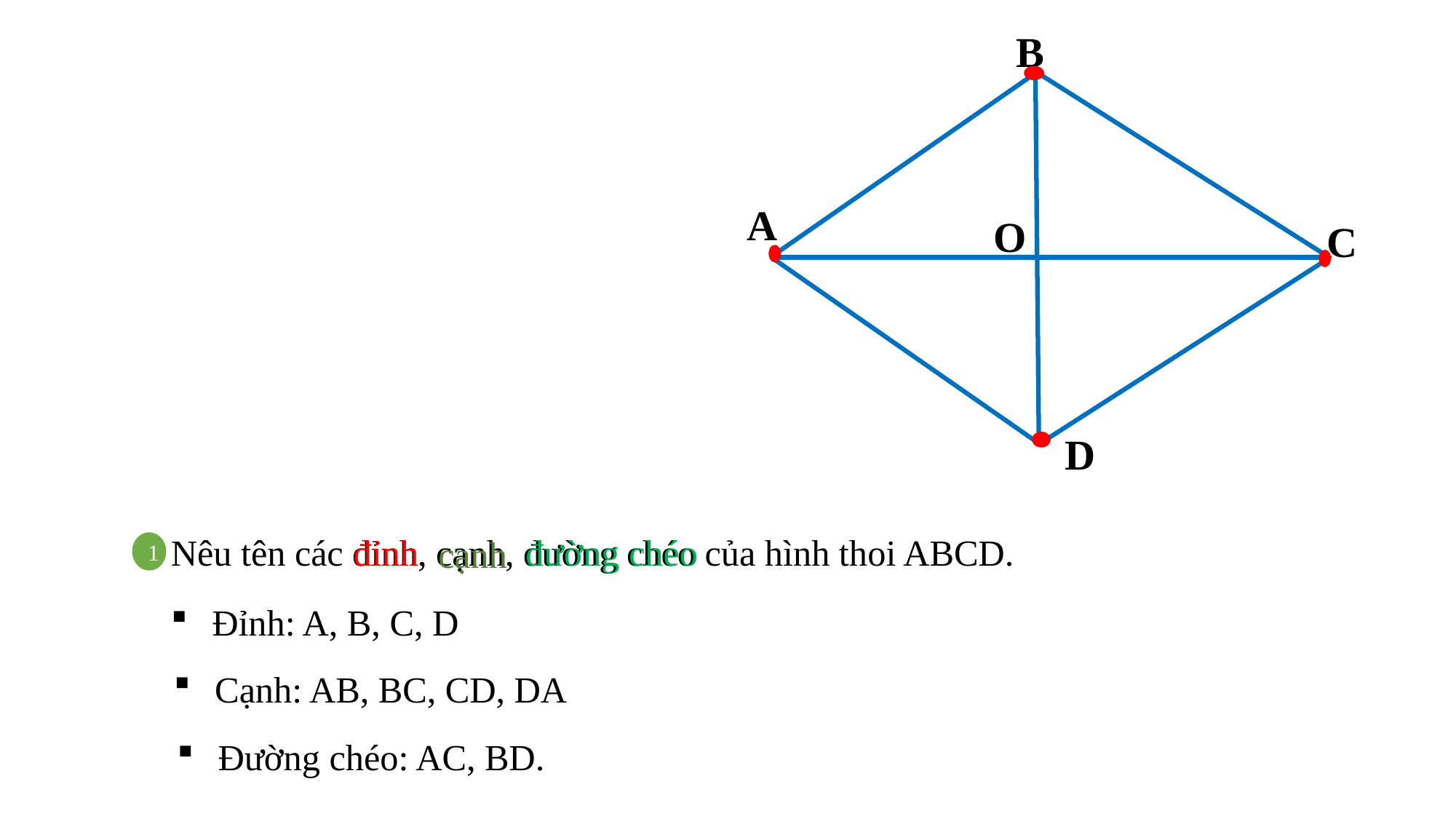

B

A
O
C

D

Nêu tên các đỉnh, cạnh, đường chéo của hình thoi ABCD.
đỉnh
đường chéo
cạnh
1
Đỉnh: A, B, C, D
Cạnh: AB, BC, CD, DA

Đường chéo: AC, BD.